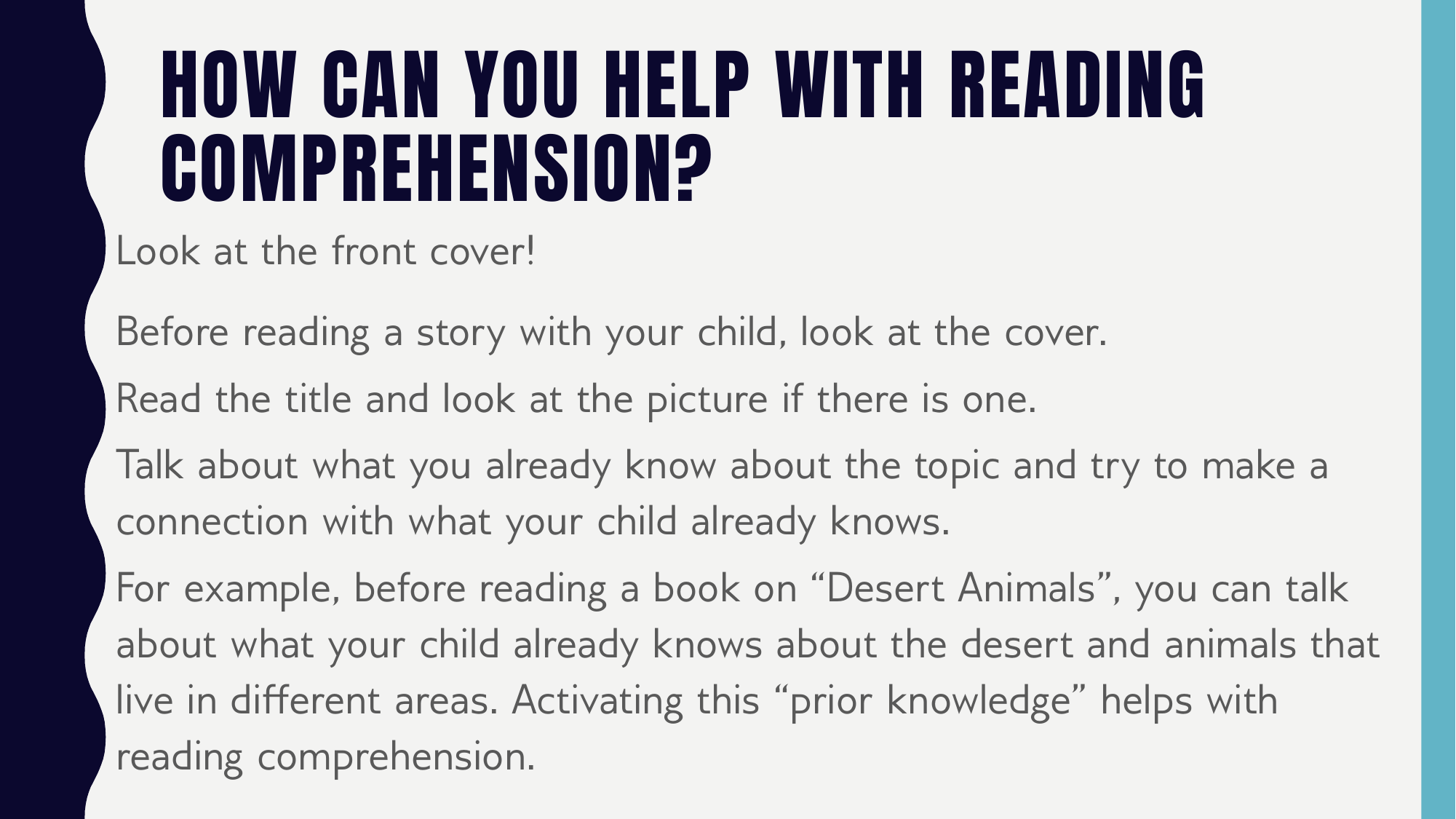

# How can you help with reading comprehension?
Look at the front cover!

Before reading a story with your child, look at the cover.
Read the title and look at the picture if there is one.
Talk about what you already know about the topic and try to make a connection with what your child already knows.
For example, before reading a book on “Desert Animals”, you can talk about what your child already knows about the desert and animals that live in different areas. Activating this “prior knowledge” helps with reading comprehension.